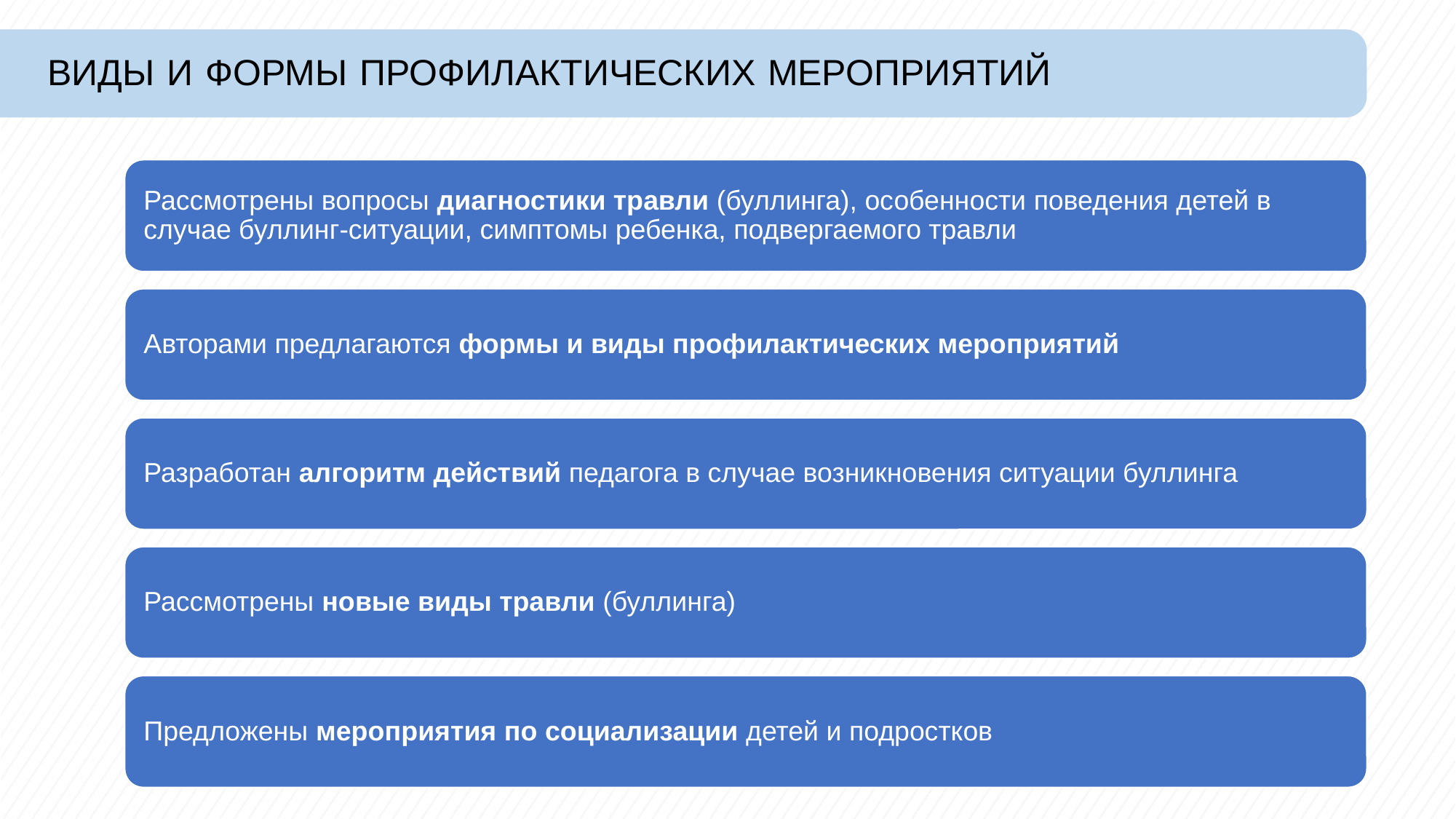

# ВИДЫ И ФОРМЫ ПРОФИЛАКТИЧЕСКИХ МЕРОПРИЯТИЙ
Рассмотрены вопросы диагностики травли (буллинга), особенности поведения детей в случае буллинг-ситуации, симптомы ребенка, подвергаемого травли
Авторами предлагаются формы и виды профилактических мероприятий
Разработан алгоритм действий педагога в случае возникновения ситуации буллинга
Рассмотрены новые виды травли (буллинга)
Предложены мероприятия по социализации детей и подростков